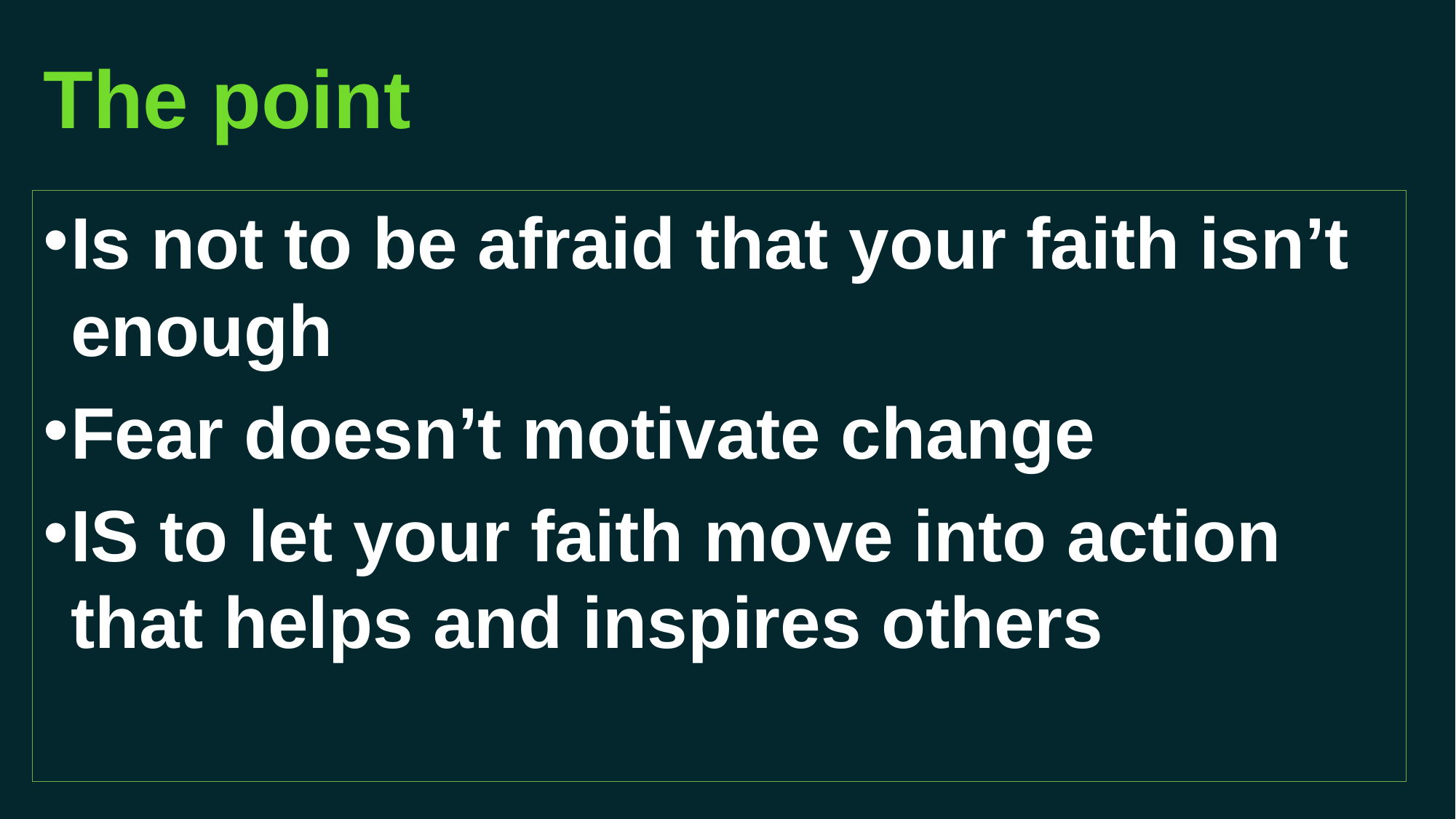

# The point
Is not to be afraid that your faith isn’t enough
Fear doesn’t motivate change
IS to let your faith move into action that helps and inspires others